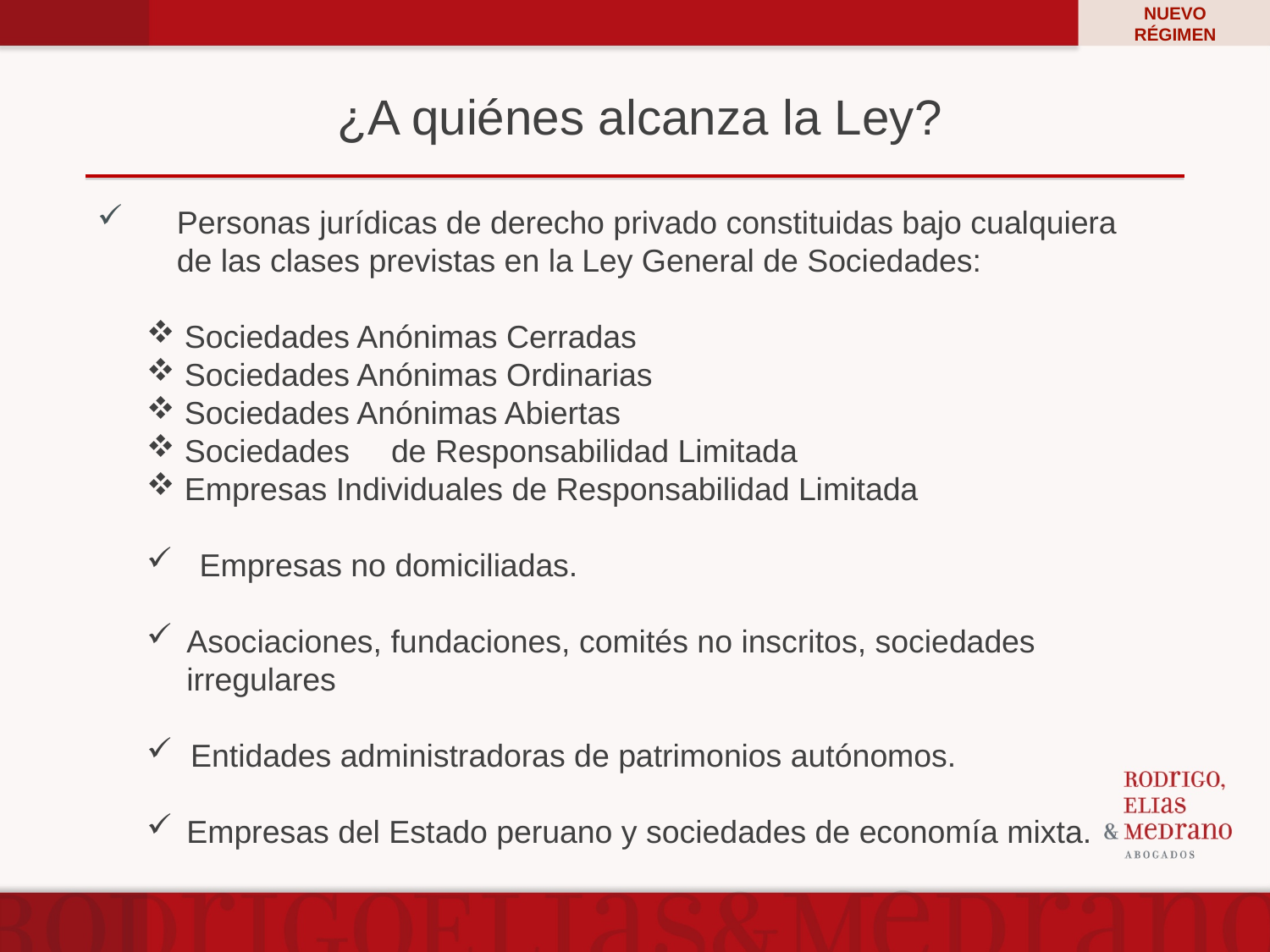

NUEVO RÉGIMEN
# ¿A quiénes alcanza la Ley?
 	Personas jurídicas de derecho privado constituidas bajo cualquiera 	de las clases previstas en la Ley General de Sociedades:
 Sociedades Anónimas Cerradas
 Sociedades Anónimas Ordinarias
 Sociedades Anónimas Abiertas
 Sociedades 	de Responsabilidad Limitada
 Empresas Individuales de Responsabilidad Limitada

   Empresas no domiciliadas.

 	Asociaciones, fundaciones, comités no inscritos, sociedades 	irregulares

  Entidades administradoras de patrimonios autónomos.

 	Empresas del Estado peruano y sociedades de economía mixta.